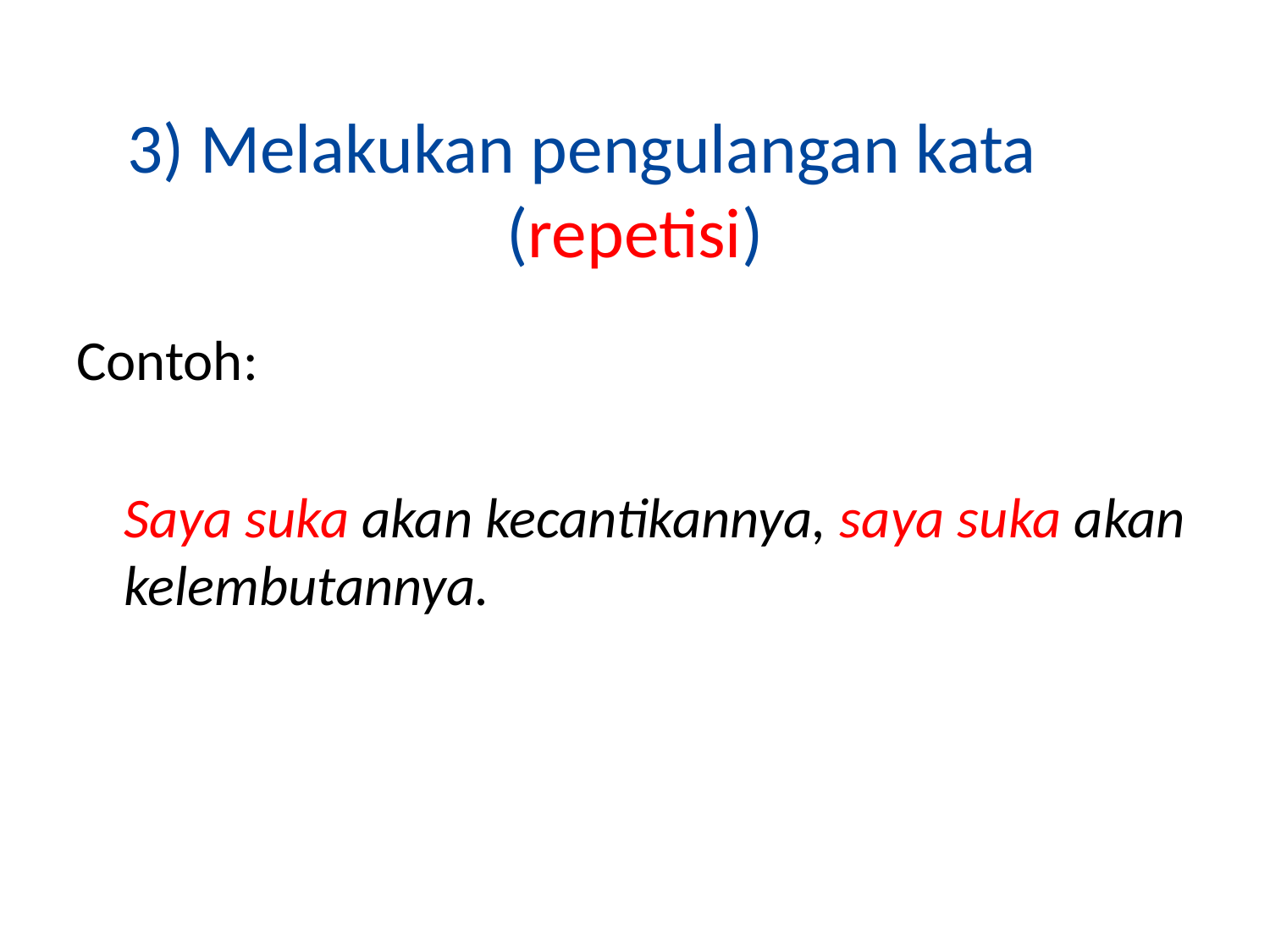

# 3) Melakukan pengulangan kata 	(repetisi)
Contoh:

	Saya suka akan kecantikannya, saya suka akan kelembutannya.